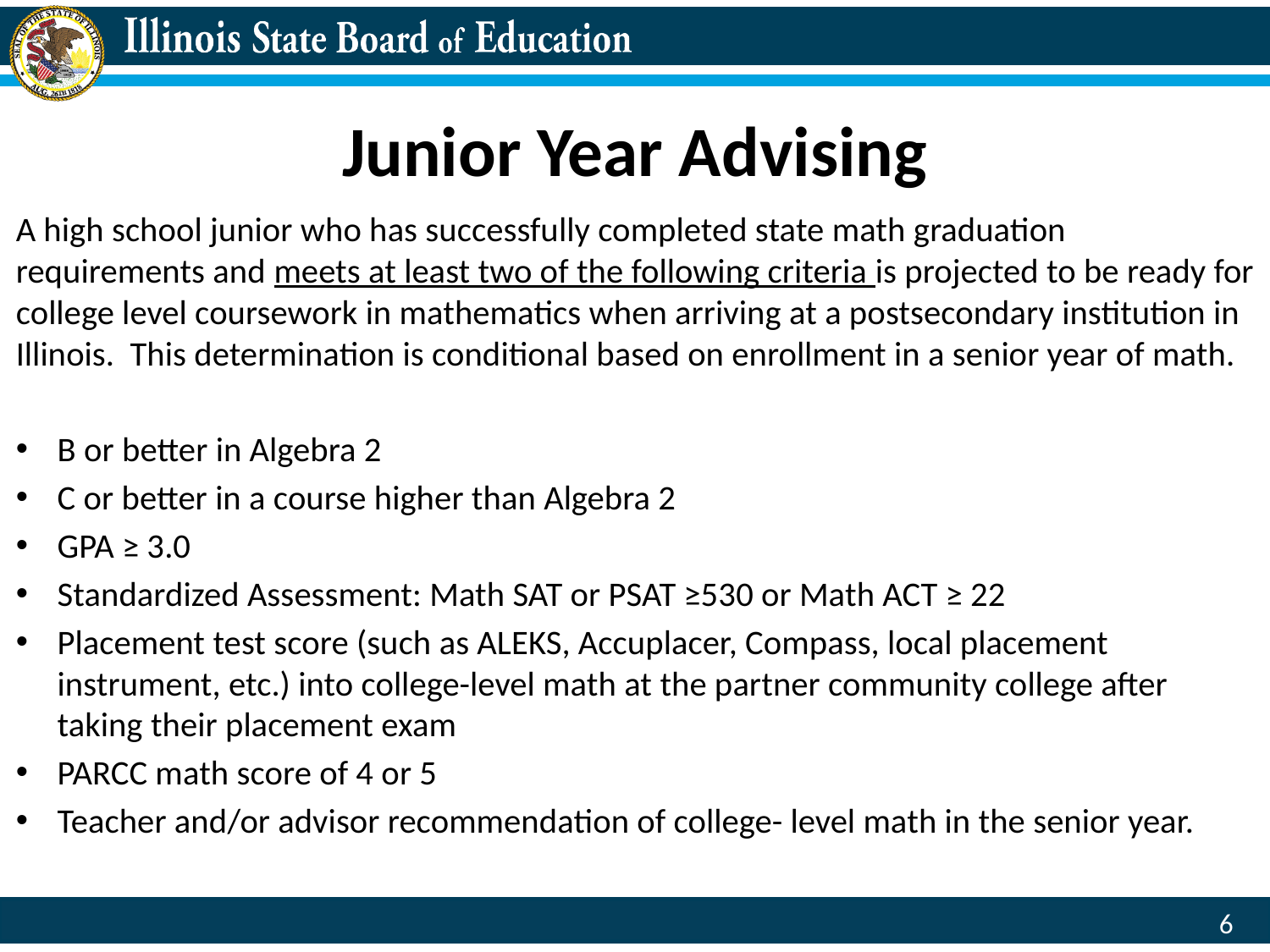

# Junior Year Advising
A high school junior who has successfully completed state math graduation requirements and meets at least two of the following criteria is projected to be ready for college level coursework in mathematics when arriving at a postsecondary institution in Illinois.  This determination is conditional based on enrollment in a senior year of math.

B or better in Algebra 2
C or better in a course higher than Algebra 2
GPA ≥ 3.0
Standardized Assessment: Math SAT or PSAT ≥530 or Math ACT ≥ 22
Placement test score (such as ALEKS, Accuplacer, Compass, local placement instrument, etc.) into college-level math at the partner community college after taking their placement exam
PARCC math score of 4 or 5
Teacher and/or advisor recommendation of college- level math in the senior year.